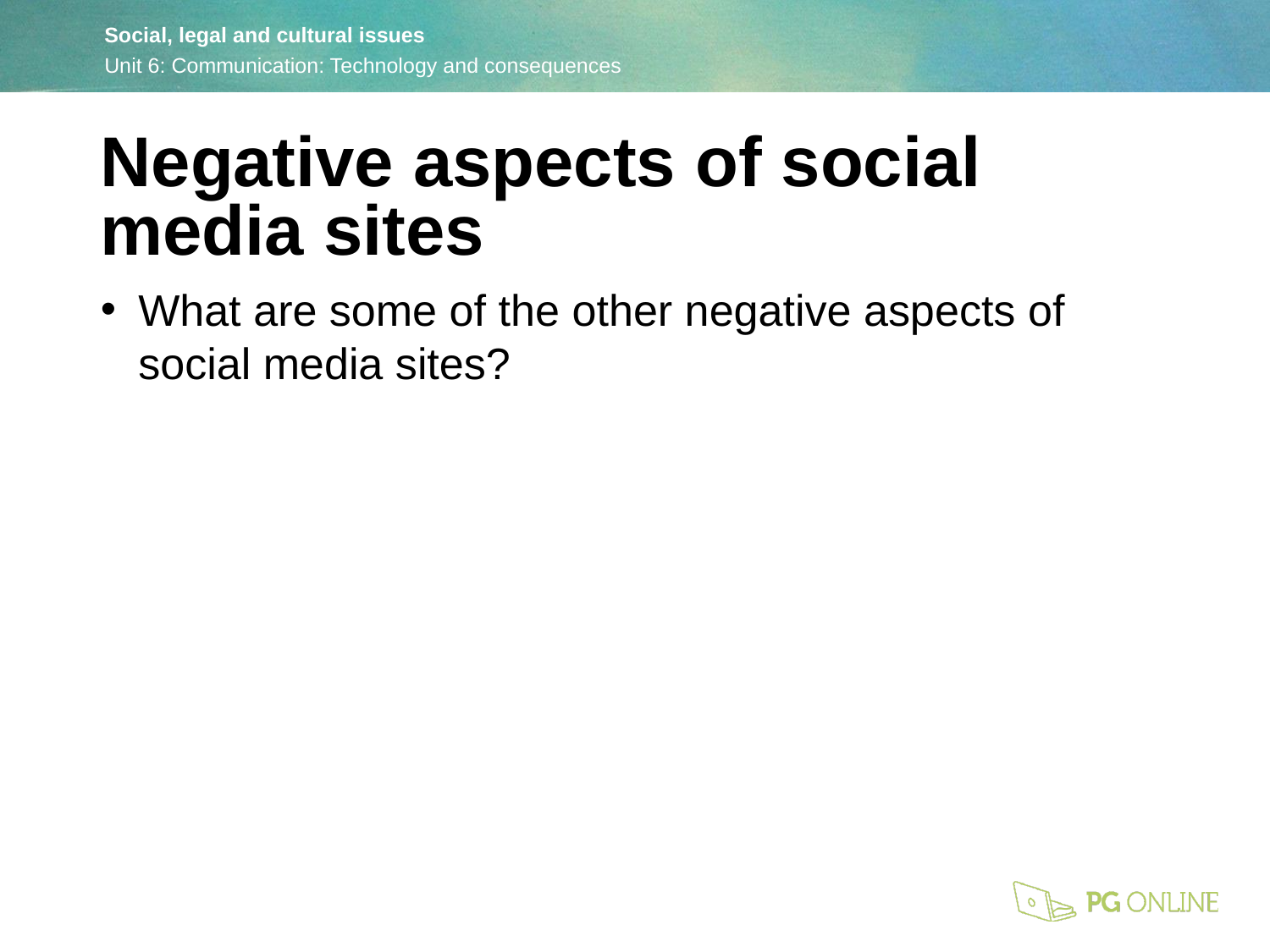

Negative aspects of social media sites
What are some of the other negative aspects of social media sites?